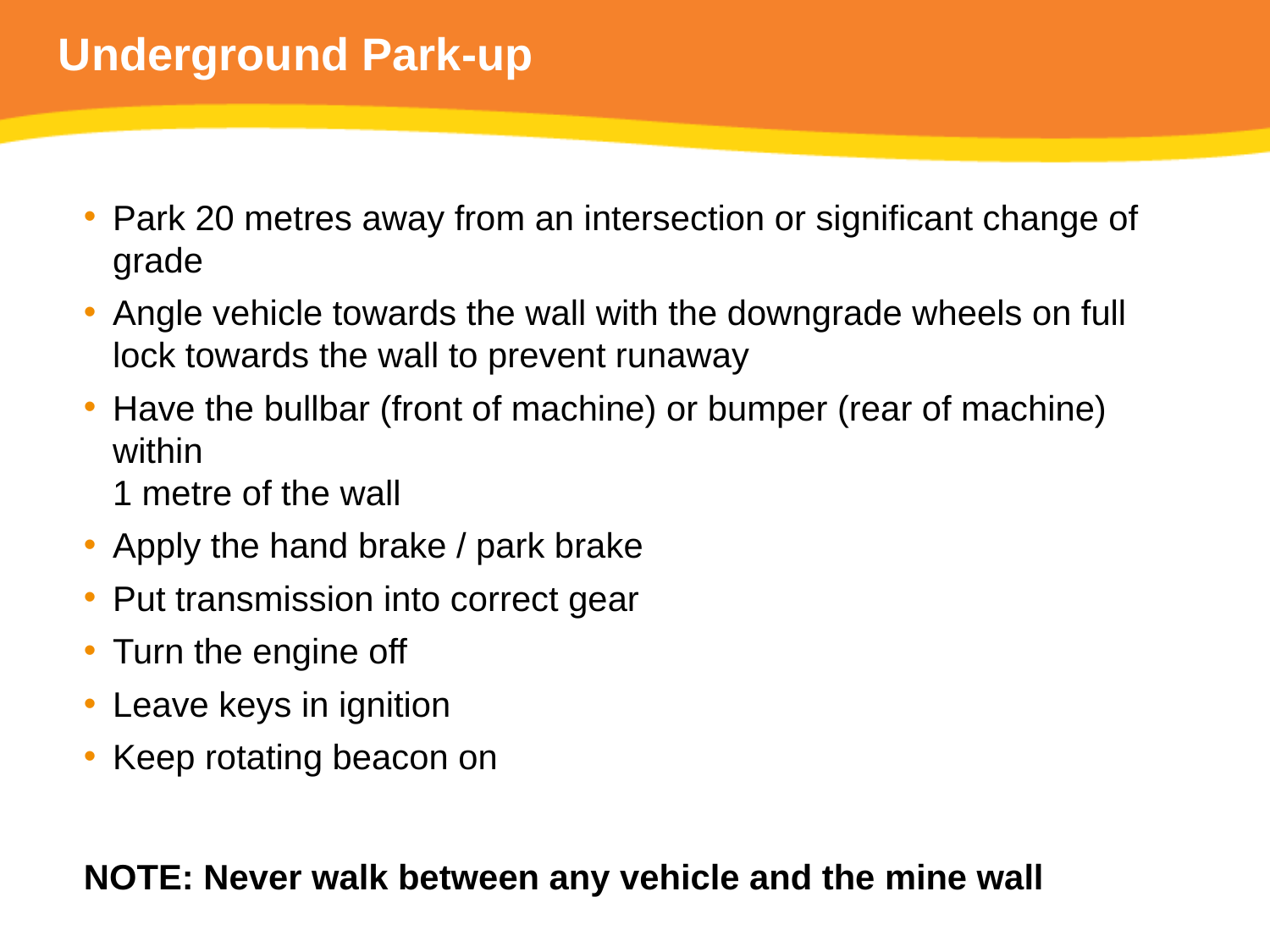

# Underground Park-up
Park 20 metres away from an intersection or significant change of grade
Angle vehicle towards the wall with the downgrade wheels on full lock towards the wall to prevent runaway
Have the bullbar (front of machine) or bumper (rear of machine) within
1 metre of the wall
Apply the hand brake / park brake
Put transmission into correct gear
Turn the engine off
Leave keys in ignition
Keep rotating beacon on

NOTE: Never walk between any vehicle and the mine wall